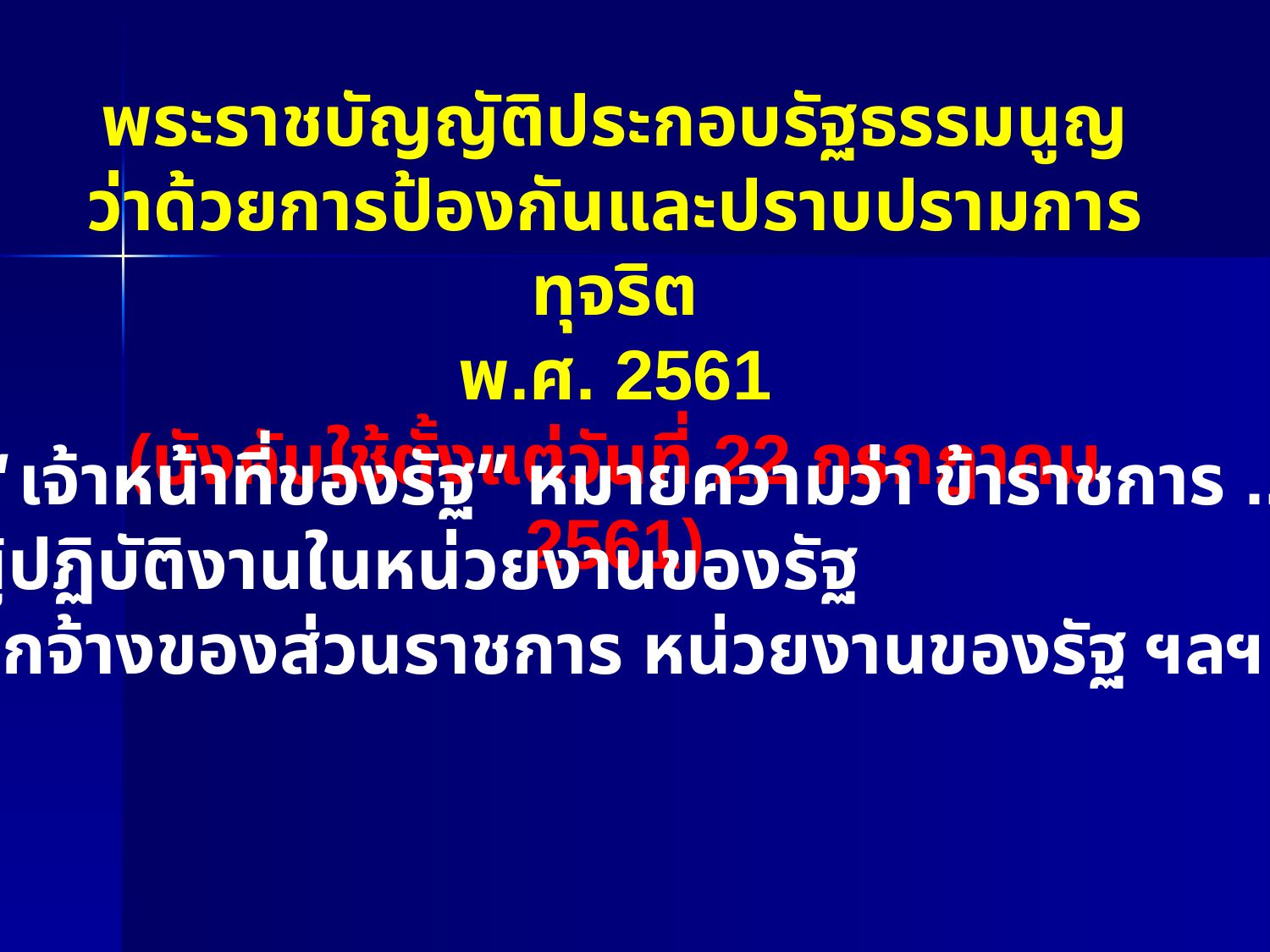

พระราชบัญญัติประกอบรัฐธรรมนูญ
ว่าด้วยการป้องกันและปราบปรามการทุจริต
พ.ศ. 2561
(บังคับใช้ตั้งแต่วันที่ 22 กรกฎาคม 2561)
 “เจ้าหน้าที่ของรัฐ” หมายความว่า ข้าราชการ ...
ผู้ปฏิบัติงานในหน่วยงานของรัฐ
ลูกจ้างของส่วนราชการ หน่วยงานของรัฐ ฯลฯ